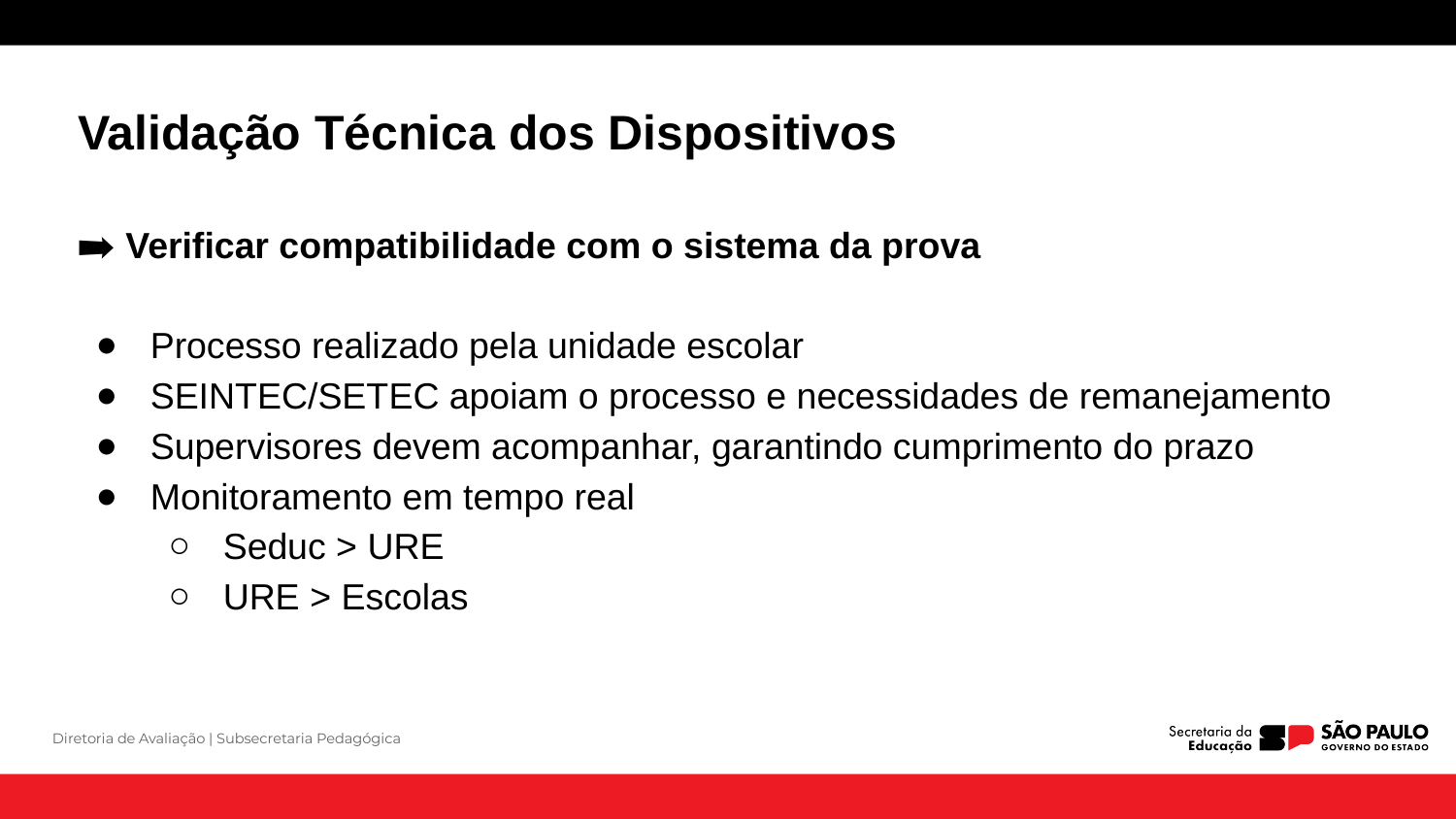

Validação Técnica dos Dispositivos
➡️ Verificar compatibilidade com o sistema da prova

Processo realizado pela unidade escolar
SEINTEC/SETEC apoiam o processo e necessidades de remanejamento
Supervisores devem acompanhar, garantindo cumprimento do prazo
Monitoramento em tempo real
Seduc > URE
URE > Escolas